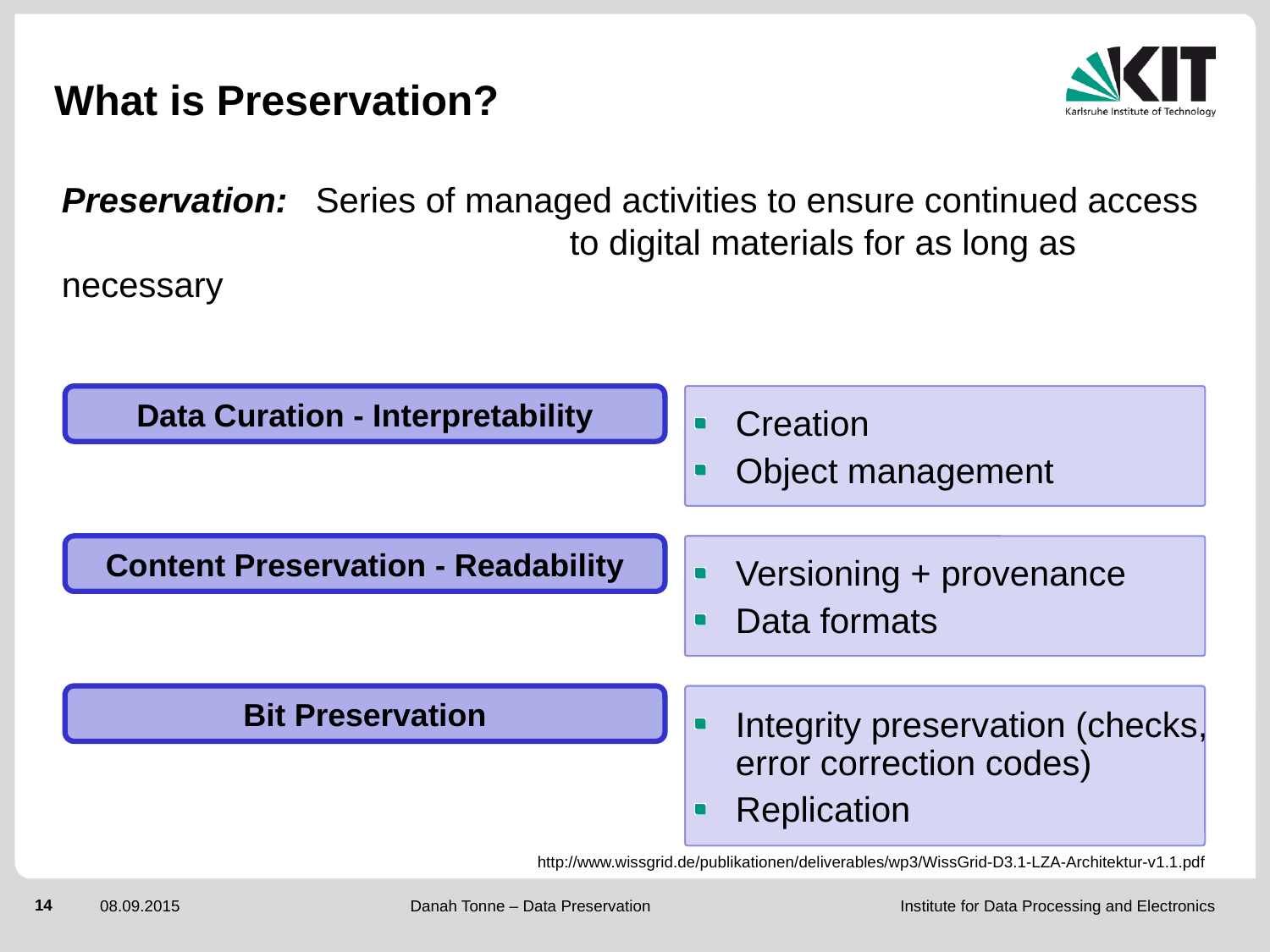

Preservation:	Series of managed activities to ensure continued access
				to digital materials for as long as necessary
# What is Preservation?

Creation
Object management
Data Curation - Interpretability

Versioning + provenance
Data formats
Content Preservation - Readability

Integrity preservation (checks, error correction codes)
Replication
Bit Preservation

http://www.wissgrid.de/publikationen/deliverables/wp3/WissGrid-D3.1-LZA-Architektur-v1.1.pdf